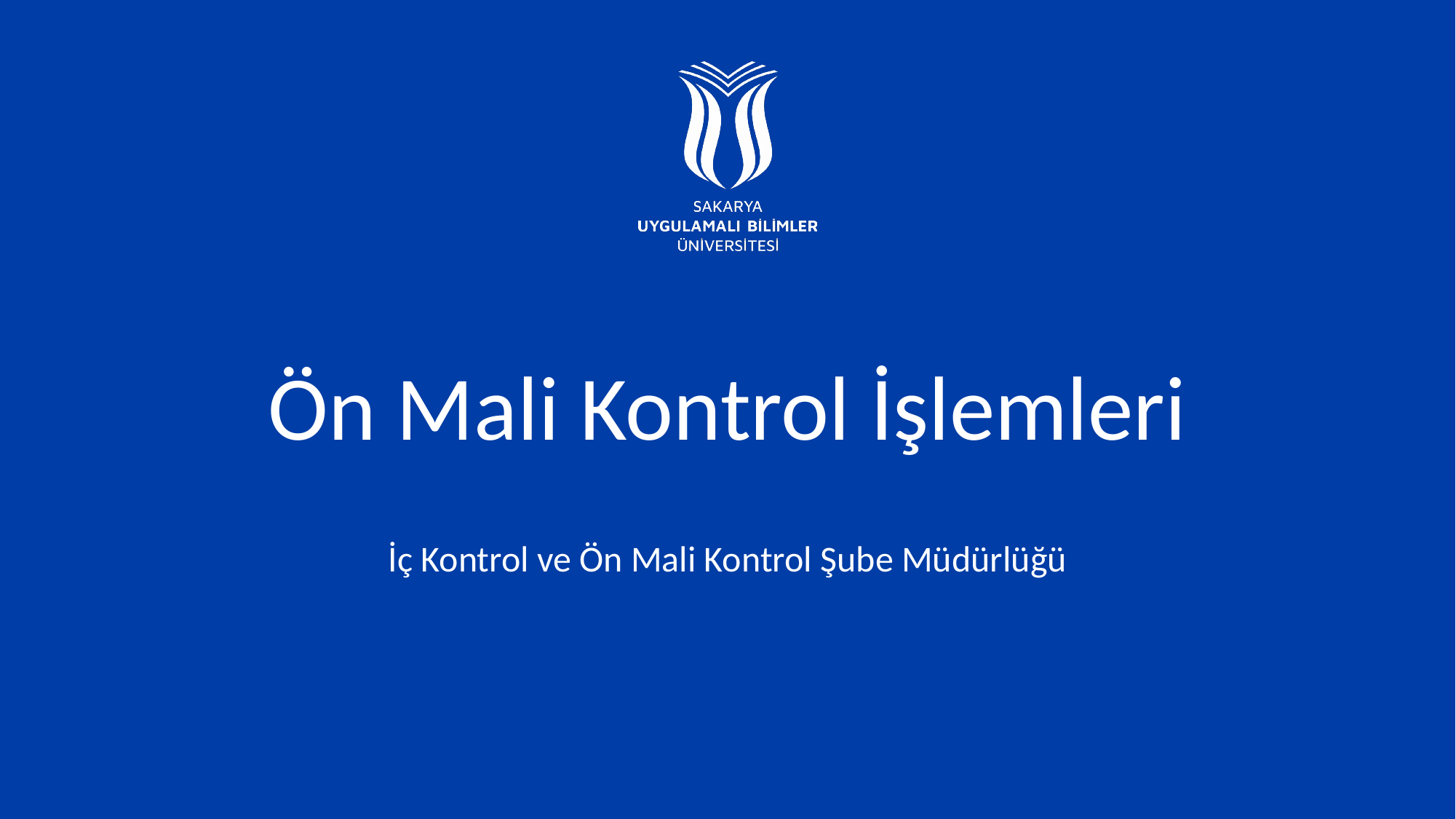

# Ön Mali Kontrol İşlemleri

İç Kontrol ve Ön Mali Kontrol Şube Müdürlüğü